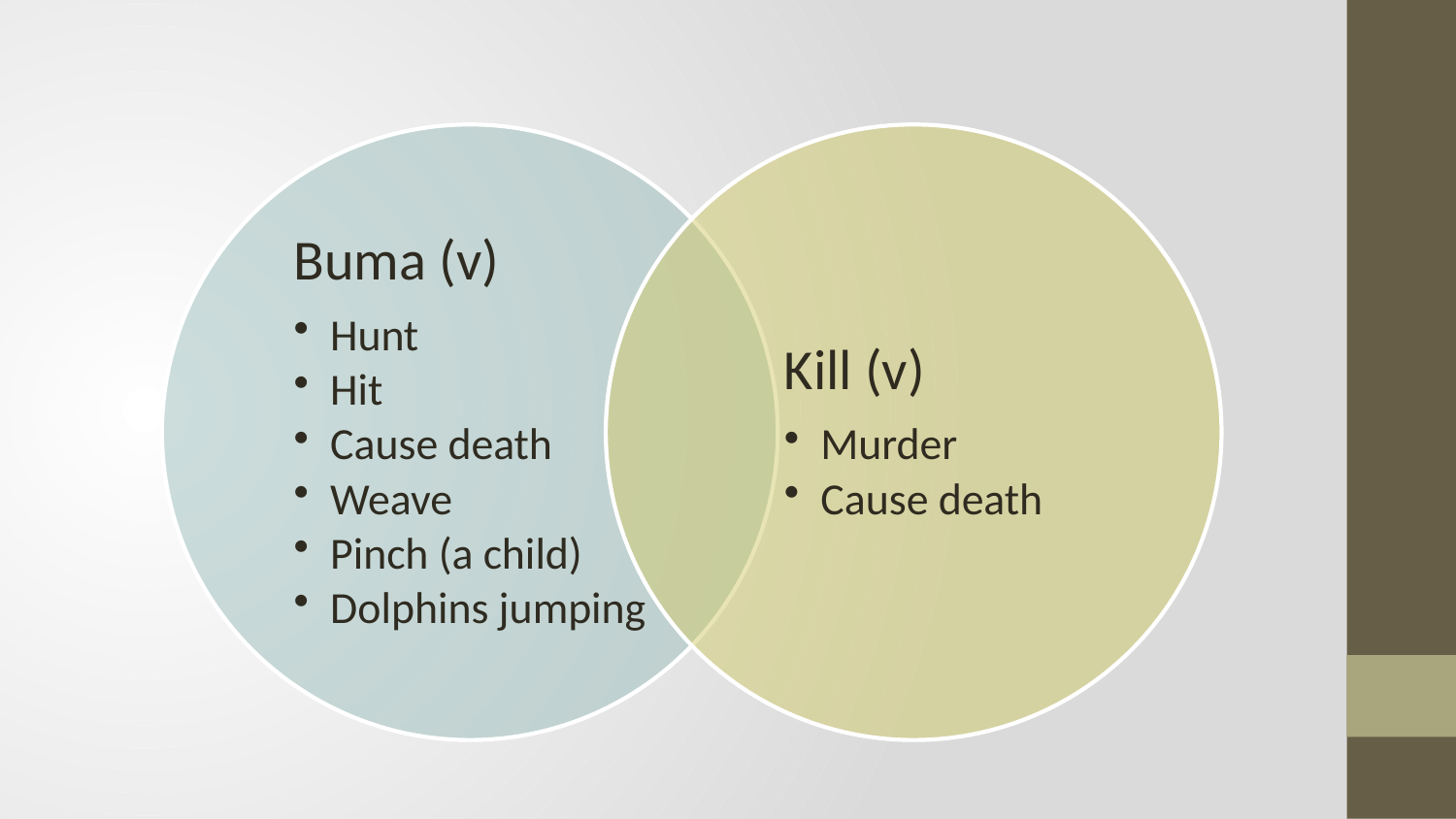

#
Buma (v)
Hunt
Hit
Cause death
Weave
Pinch (a child)
Dolphins jumping
Kill (v)
Murder
Cause death